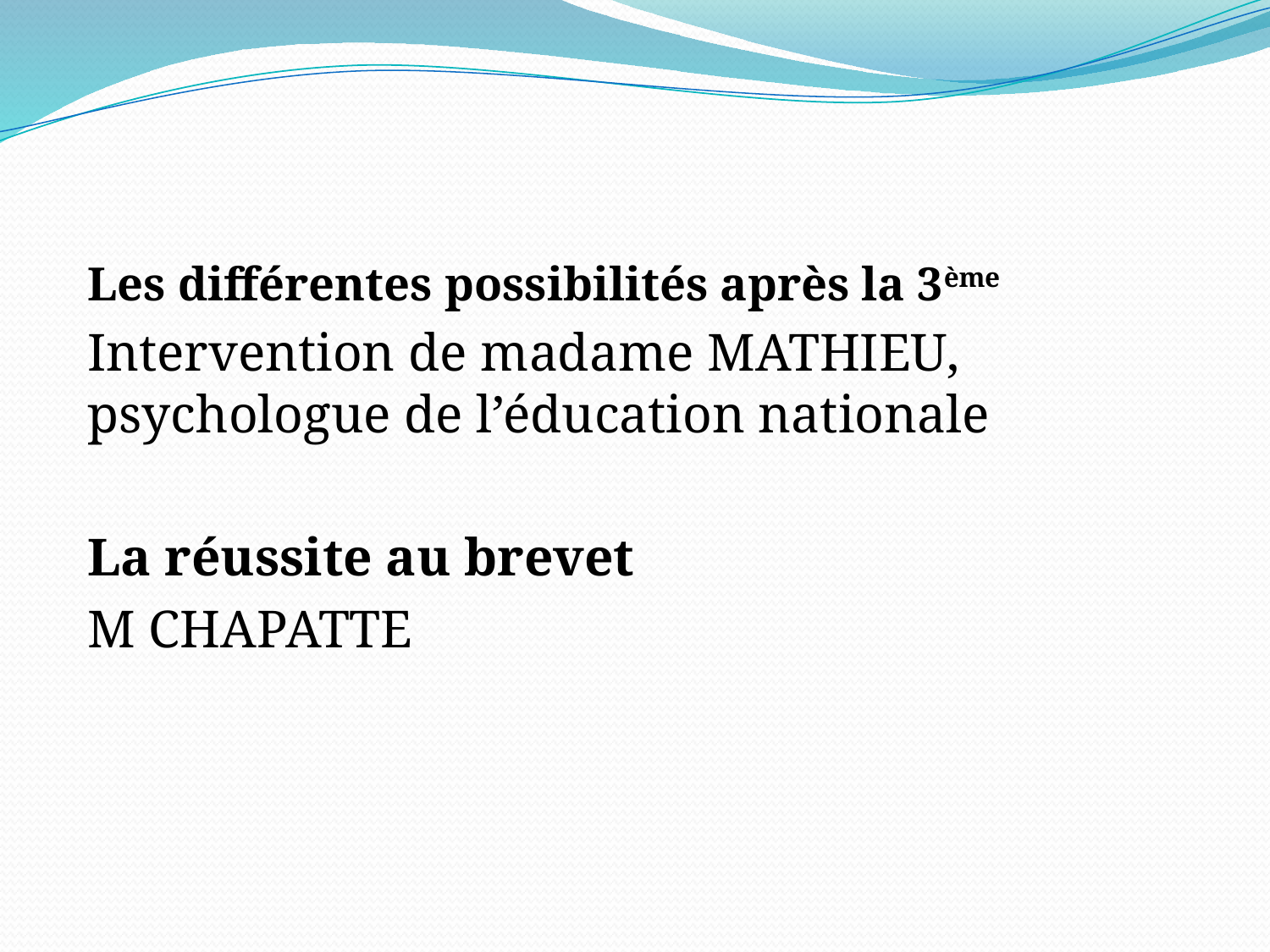

Les différentes possibilités après la 3ème
Intervention de madame MATHIEU, psychologue de l’éducation nationale

La réussite au brevet
M CHAPATTE